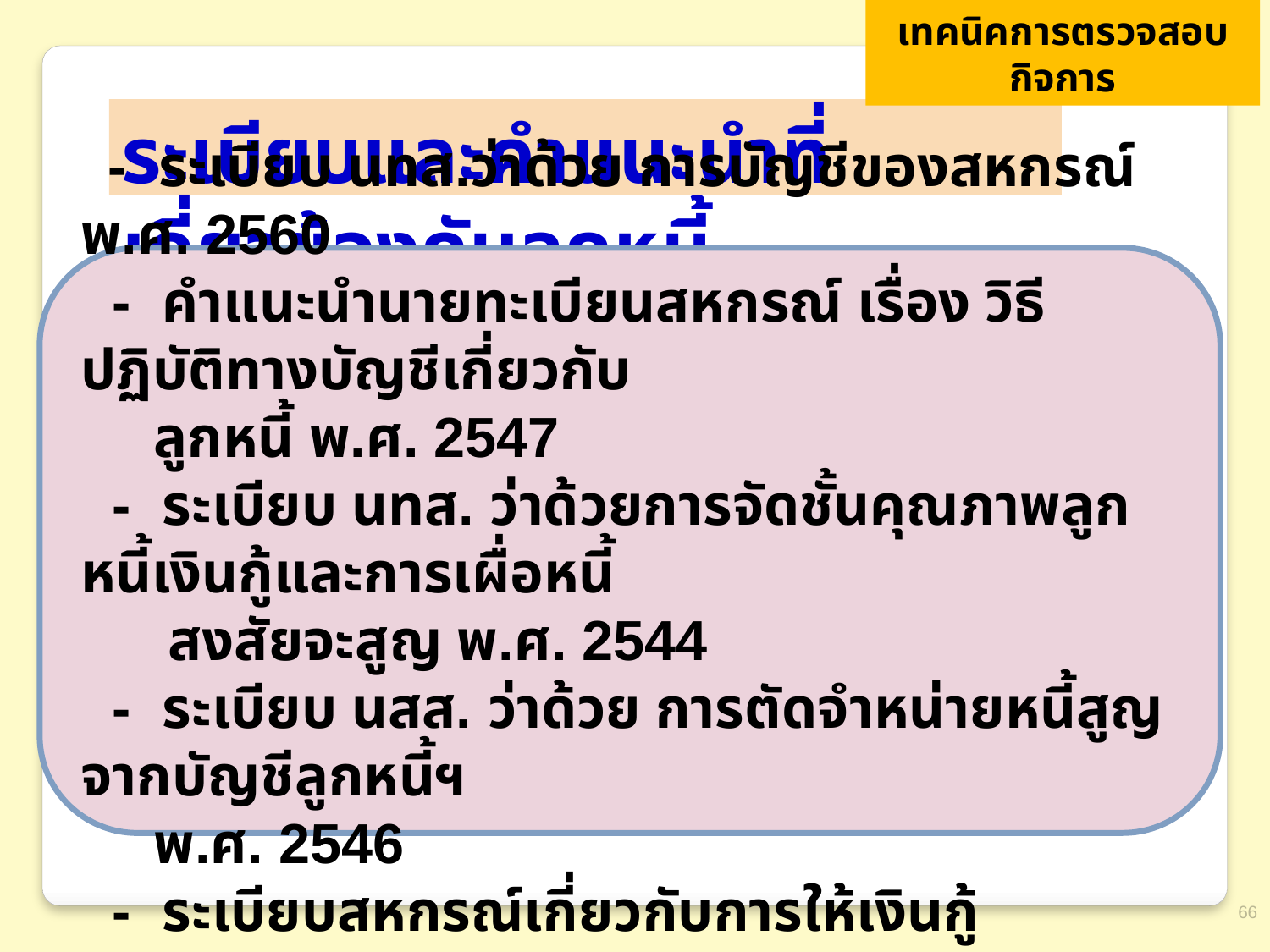

เทคนิคการตรวจสอบกิจการ
ระเบียบและคำแนะนำที่เกี่ยวข้องกับลูกหนี้

  -  ระเบียบ นทส.ว่าด้วย การบัญชีของสหกรณ์ พ.ศ. 2560
  -  คำแนะนำนายทะเบียนสหกรณ์ เรื่อง วิธีปฏิบัติทางบัญชีเกี่ยวกับ
     ลูกหนี้ พ.ศ. 2547
  -  ระเบียบ นทส. ว่าด้วยการจัดชั้นคุณภาพลูกหนี้เงินกู้และการเผื่อหนี้
      สงสัยจะสูญ พ.ศ. 2544
  -  ระเบียบ นสส. ว่าด้วย การตัดจำหน่ายหนี้สูญจากบัญชีลูกหนี้ฯ
     พ.ศ. 2546
  -  ระเบียบสหกรณ์เกี่ยวกับการให้เงินกู้

66